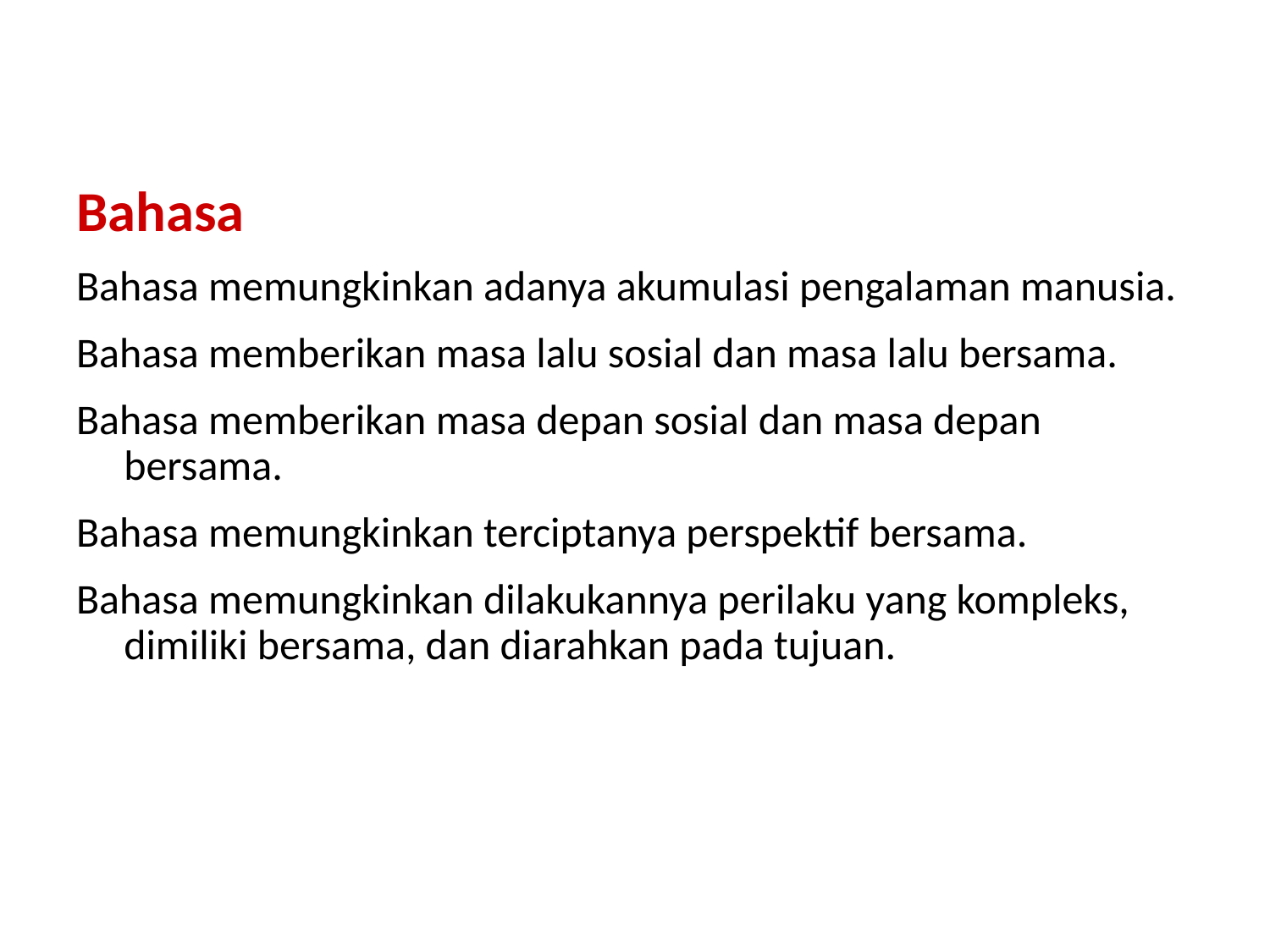

Bahasa
Bahasa memungkinkan adanya akumulasi pengalaman manusia.
Bahasa memberikan masa lalu sosial dan masa lalu bersama.
Bahasa memberikan masa depan sosial dan masa depan bersama.
Bahasa memungkinkan terciptanya perspektif bersama.
Bahasa memungkinkan dilakukannya perilaku yang kompleks, dimiliki bersama, dan diarahkan pada tujuan.